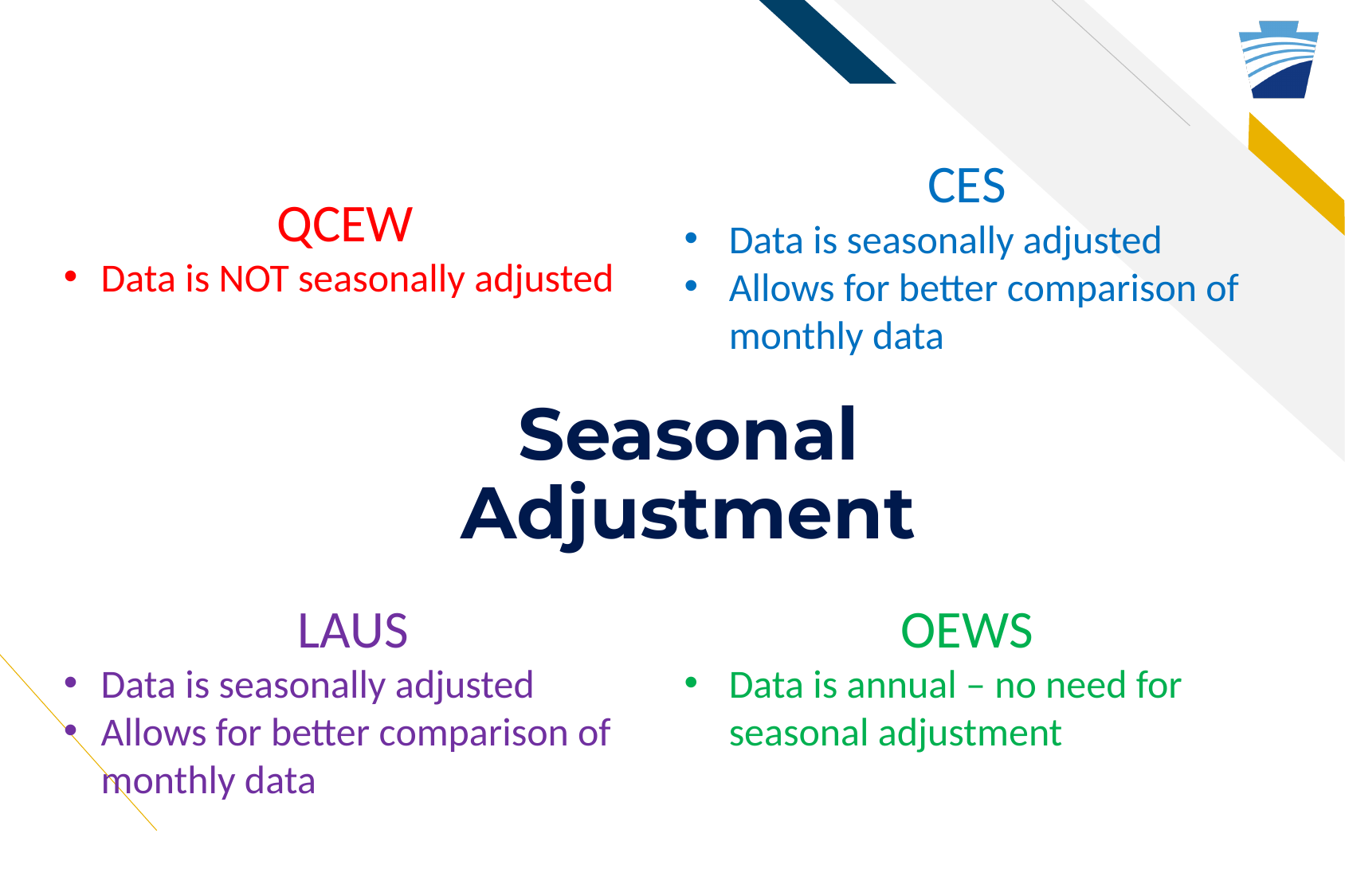

CES
Data is seasonally adjusted
Allows for better comparison of monthly data
QCEW
Data is NOT seasonally adjusted
Seasonal Adjustment
LAUS
Data is seasonally adjusted
Allows for better comparison of monthly data
OEWS
Data is annual – no need for seasonal adjustment